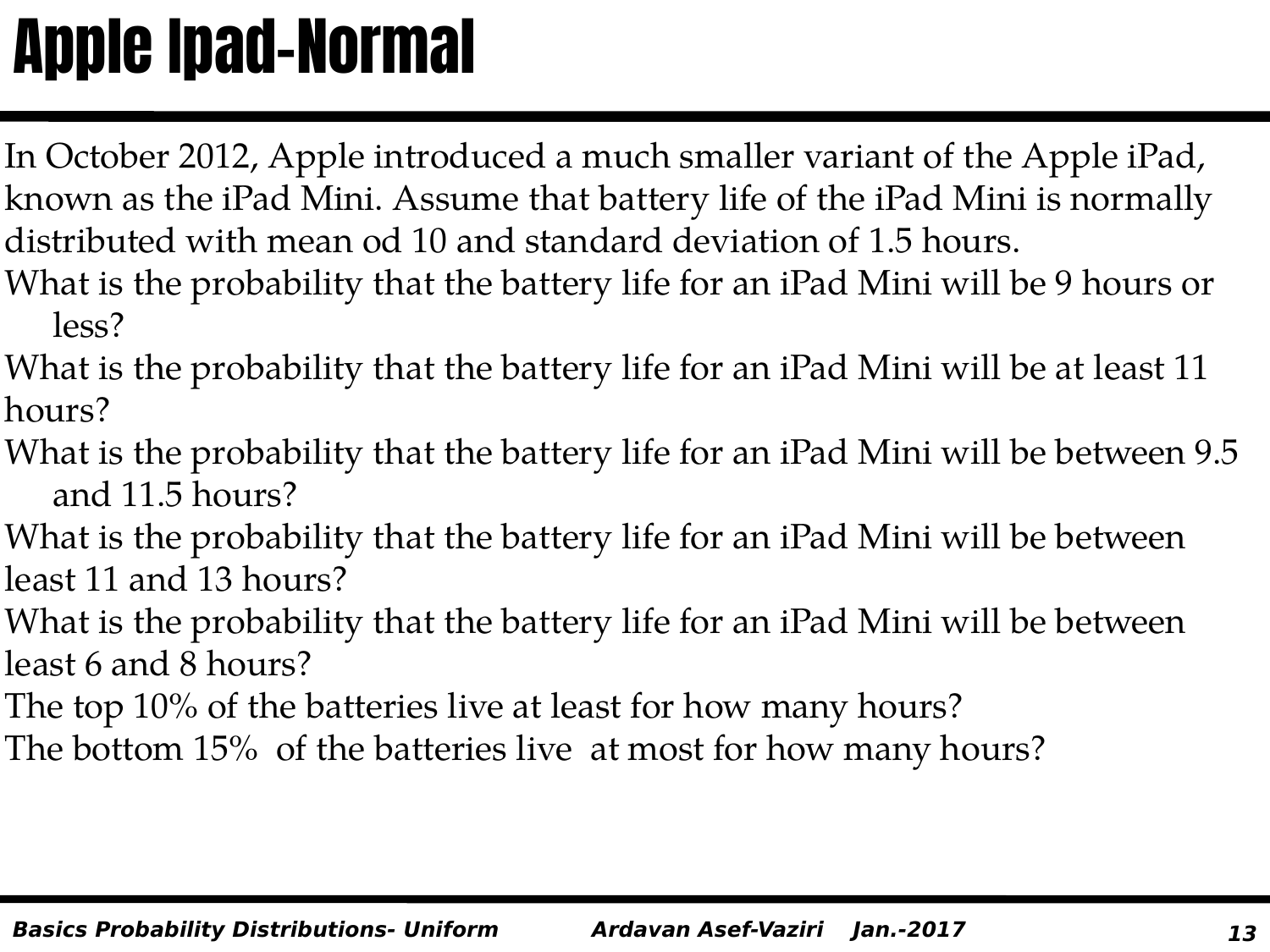

# Apple Ipad-Normal
In October 2012, Apple introduced a much smaller variant of the Apple iPad, known as the iPad Mini. Assume that battery life of the iPad Mini is normally  distributed with mean od 10 and standard deviation of 1.5 hours.
What is the probability that the battery life for an iPad Mini will be 9 hours or less?
What is the probability that the battery life for an iPad Mini will be at least 11 hours?
What is the probability that the battery life for an iPad Mini will be between 9.5 and 11.5 hours?
What is the probability that the battery life for an iPad Mini will be between least 11 and 13 hours?
What is the probability that the battery life for an iPad Mini will be between least 6 and 8 hours?
The top 10% of the batteries live at least for how many hours?
The bottom 15%  of the batteries live  at most for how many hours?